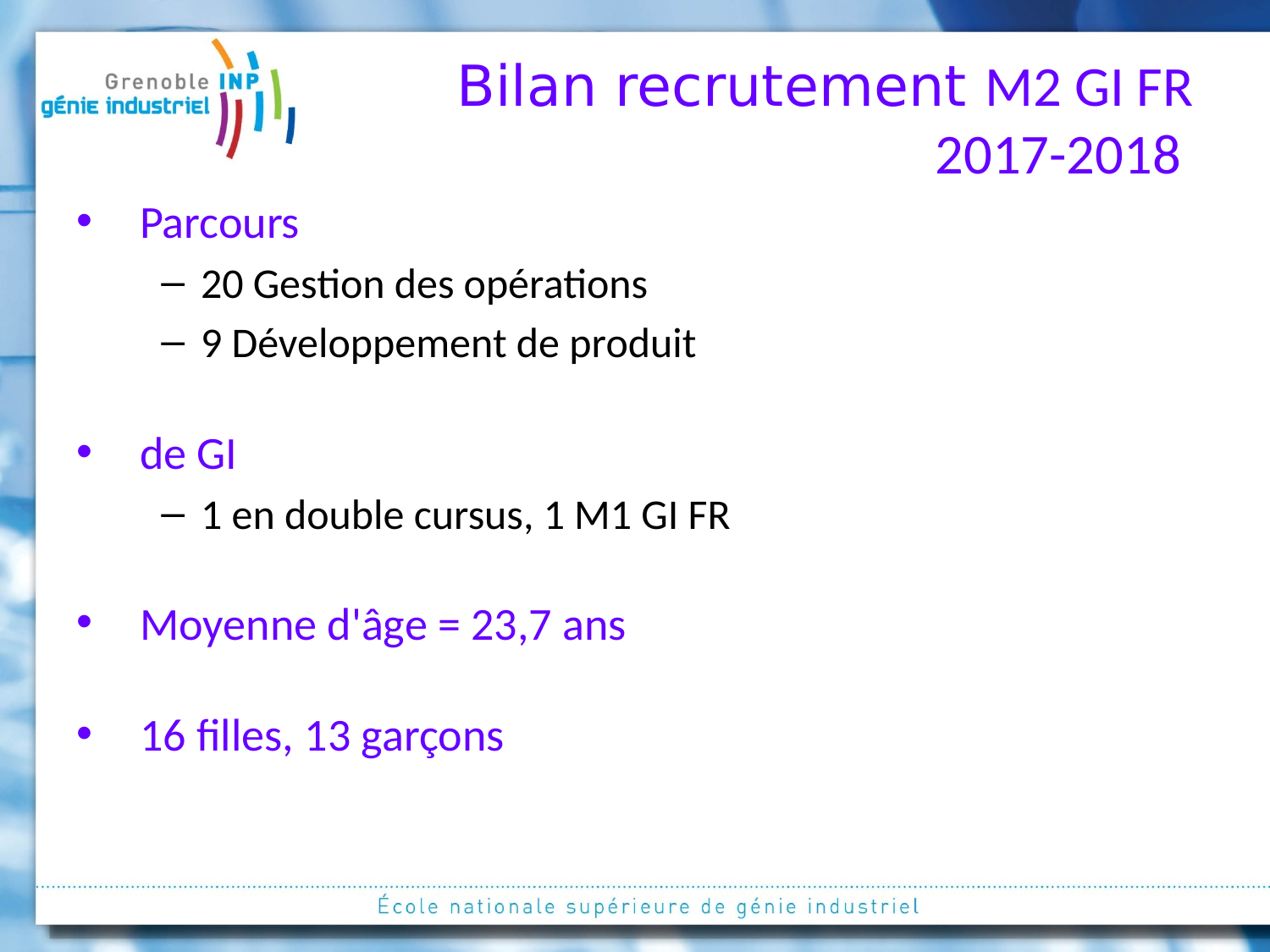

# Bilan recrutement M2 GI FR 2017-2018
Parcours
20 Gestion des opérations
9 Développement de produit

de GI
1 en double cursus, 1 M1 GI FR

Moyenne d'âge = 23,7 ans

16 filles, 13 garçons